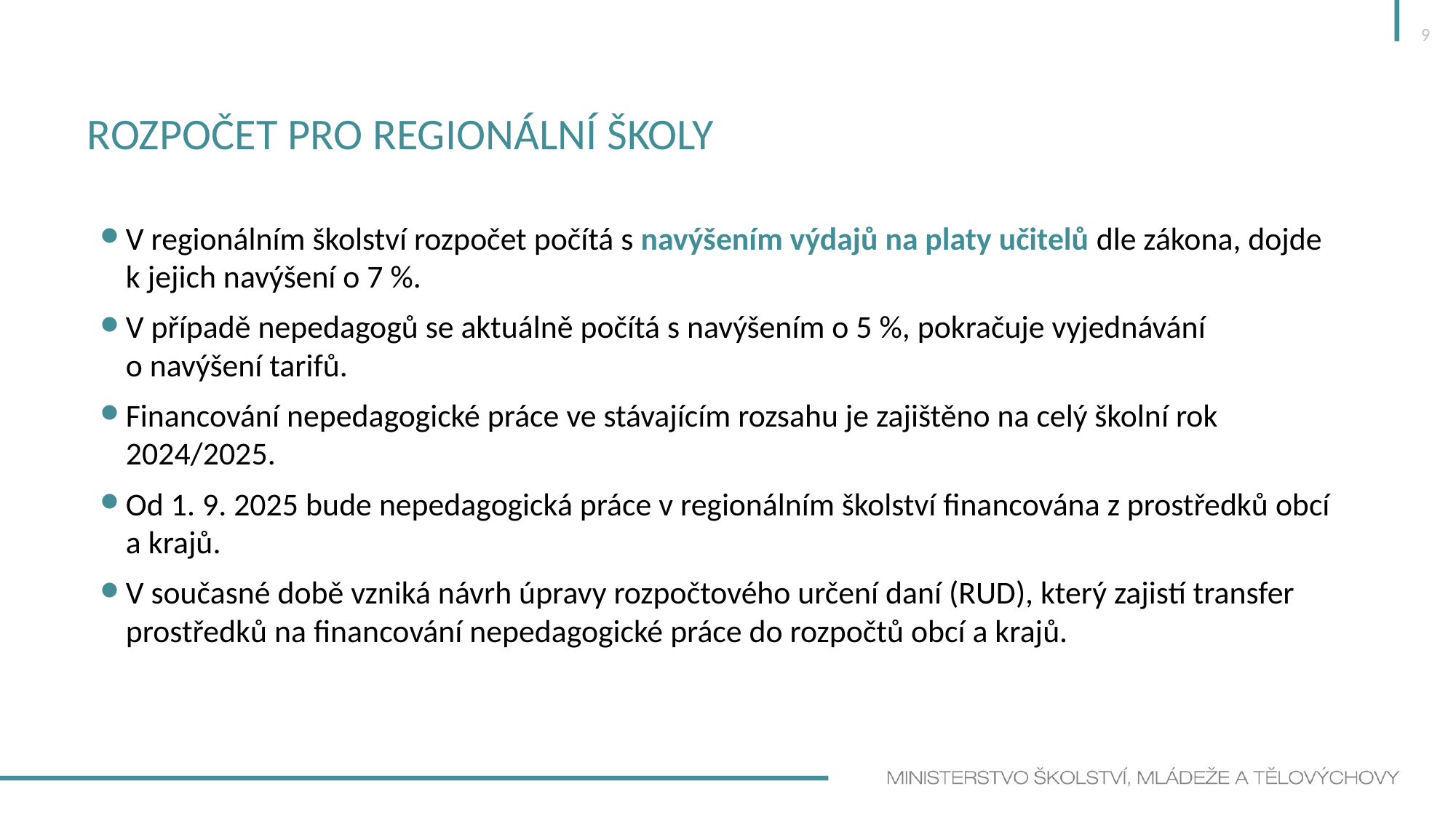

9
# Rozpočet pro regionální školy
V regionálním školství rozpočet počítá s navýšením výdajů na platy učitelů dle zákona, dojde
k jejich navýšení o 7 %.
V případě nepedagogů se aktuálně počítá s navýšením o 5 %, pokračuje vyjednávání
o navýšení tarifů.
Financování nepedagogické práce ve stávajícím rozsahu je zajištěno na celý školní rok 2024/2025.
Od 1. 9. 2025 bude nepedagogická práce v regionálním školství financována z prostředků obcí
a krajů.
V současné době vzniká návrh úpravy rozpočtového určení daní (RUD), který zajistí transfer prostředků na financování nepedagogické práce do rozpočtů obcí a krajů.